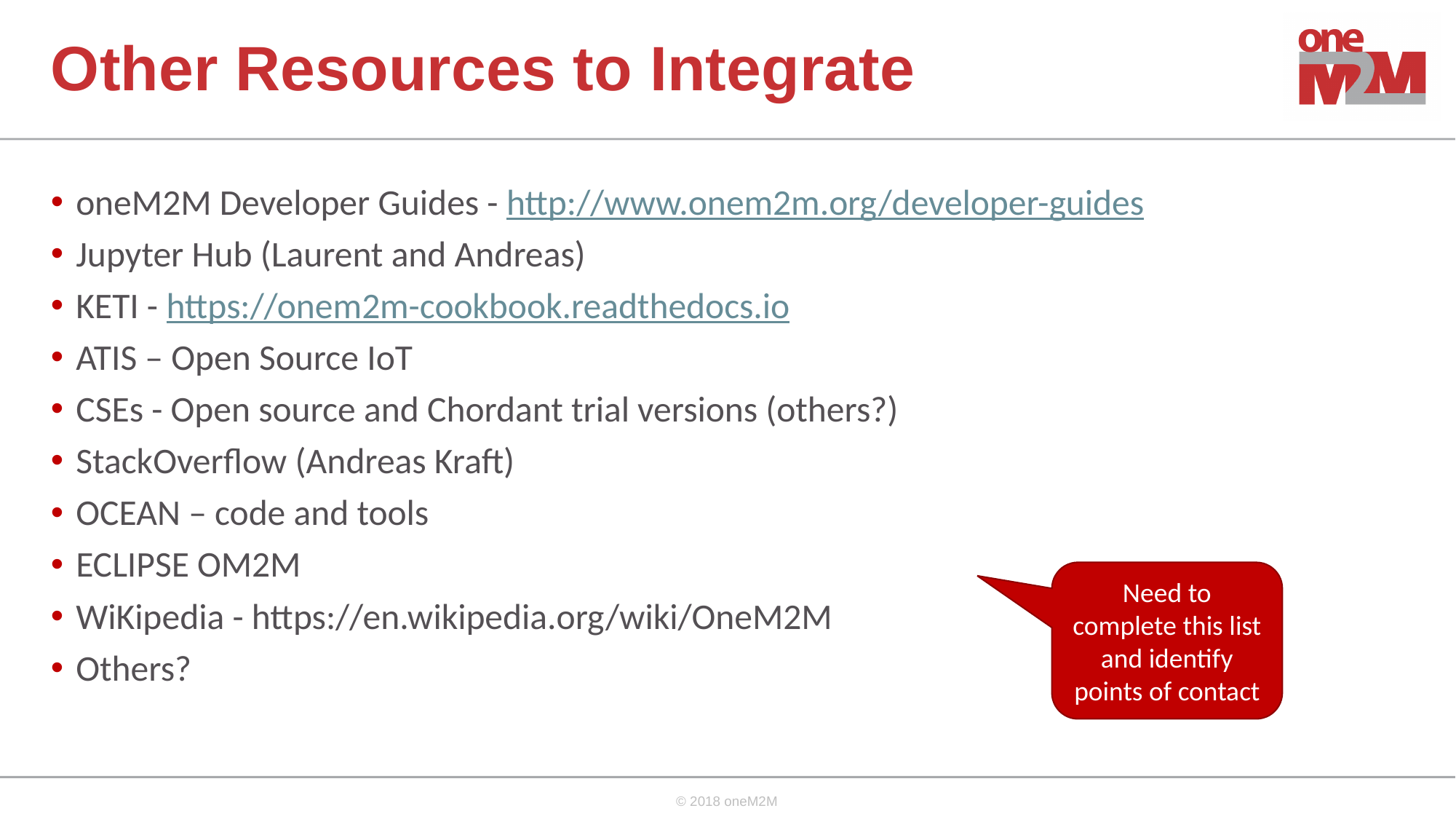

# Other Resources to Integrate
oneM2M Developer Guides - http://www.onem2m.org/developer-guides
Jupyter Hub (Laurent and Andreas)
KETI - https://onem2m-cookbook.readthedocs.io
ATIS – Open Source IoT
CSEs - Open source and Chordant trial versions (others?)
StackOverflow (Andreas Kraft)
OCEAN – code and tools
ECLIPSE OM2M
WiKipedia - https://en.wikipedia.org/wiki/OneM2M
Others?
Need to complete this list and identify points of contact